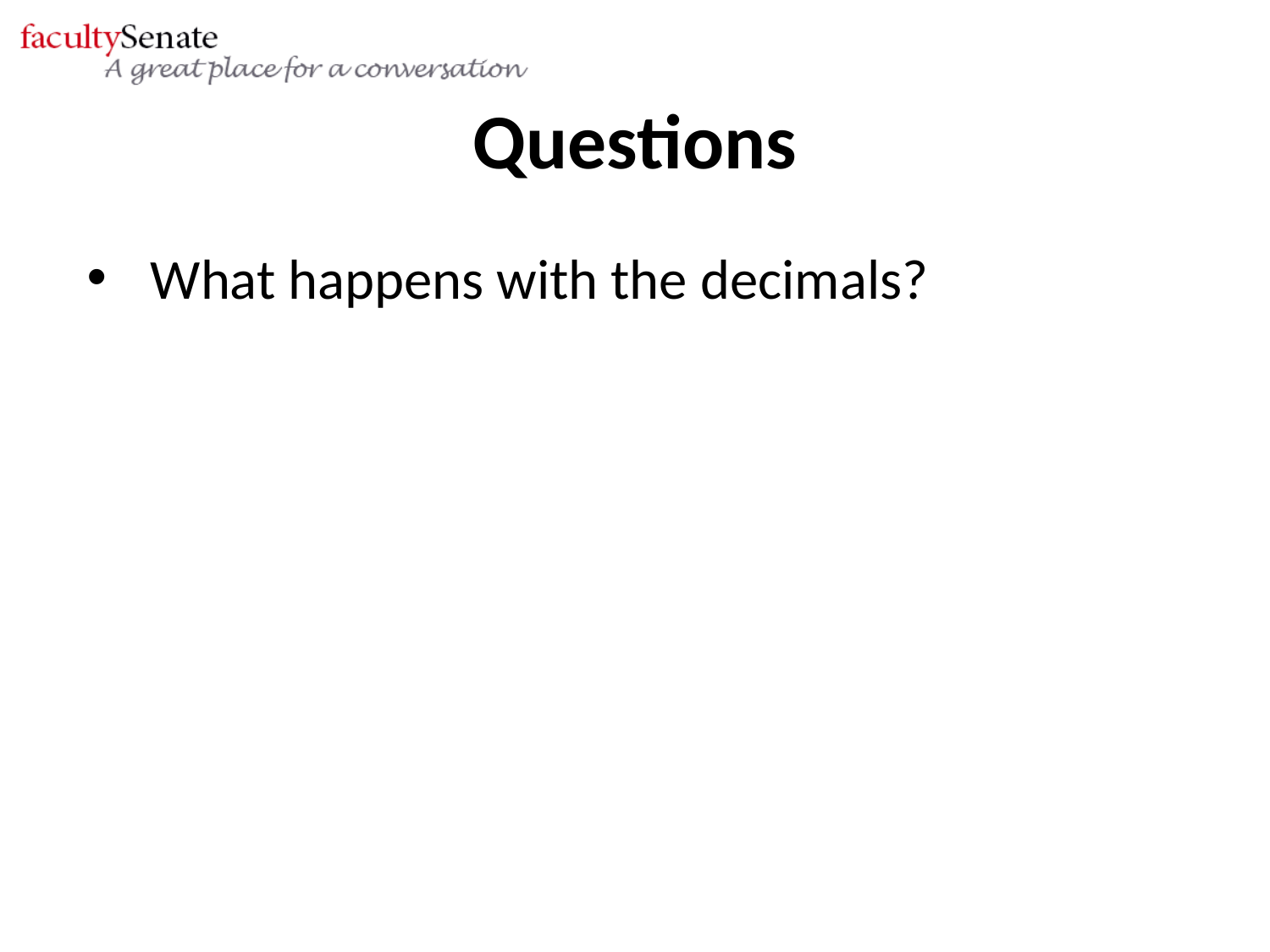

# Questions
What happens with the decimals?